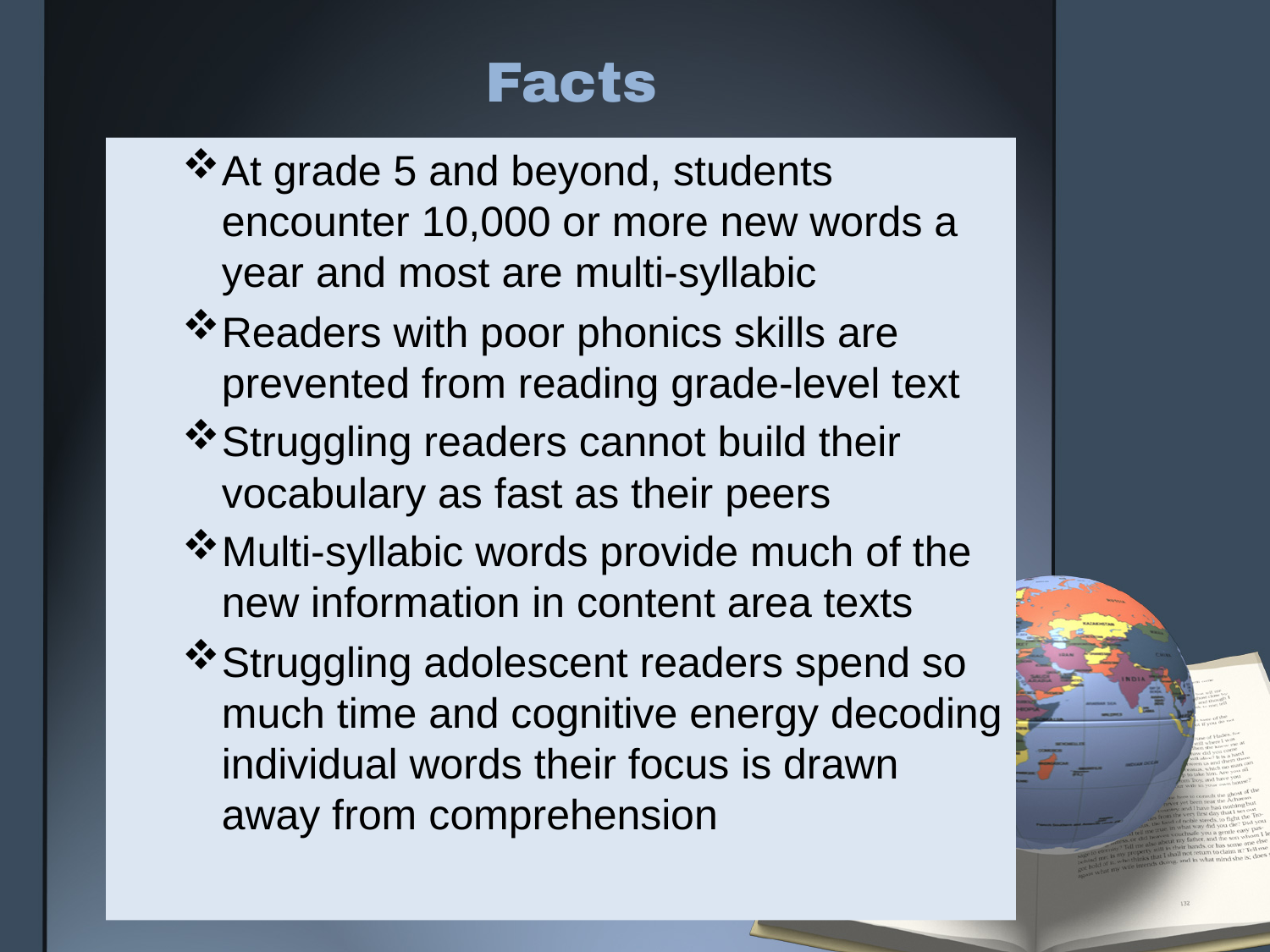

# Facts
At grade 5 and beyond, students encounter 10,000 or more new words a year and most are multi-syllabic
Readers with poor phonics skills are prevented from reading grade-level text
Struggling readers cannot build their vocabulary as fast as their peers
Multi-syllabic words provide much of the new information in content area texts
Struggling adolescent readers spend so much time and cognitive energy decoding individual words their focus is drawn away from comprehension